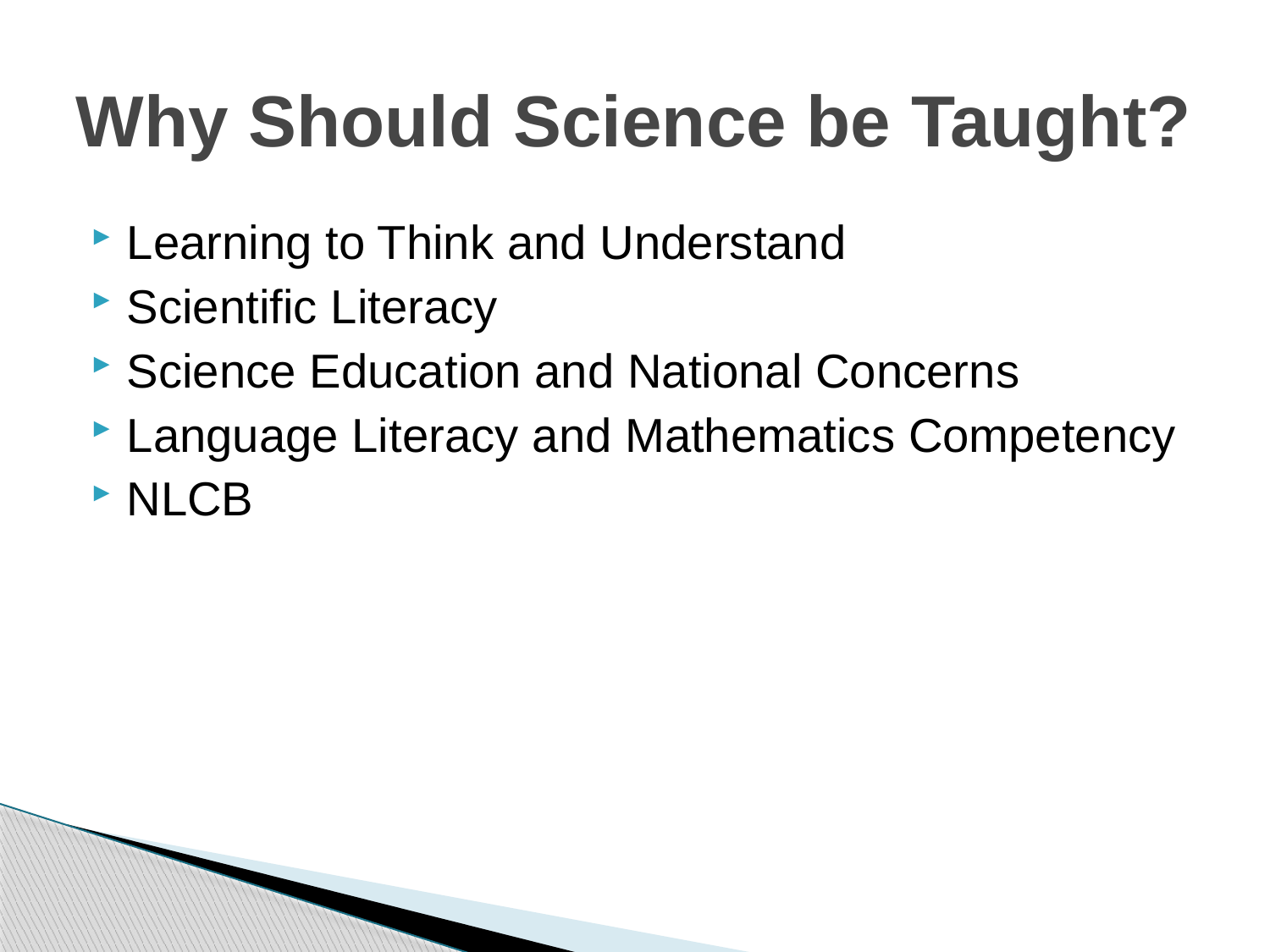

# Why Should Science be Taught?
Learning to Think and Understand
Scientific Literacy
Science Education and National Concerns
Language Literacy and Mathematics Competency
NLCB